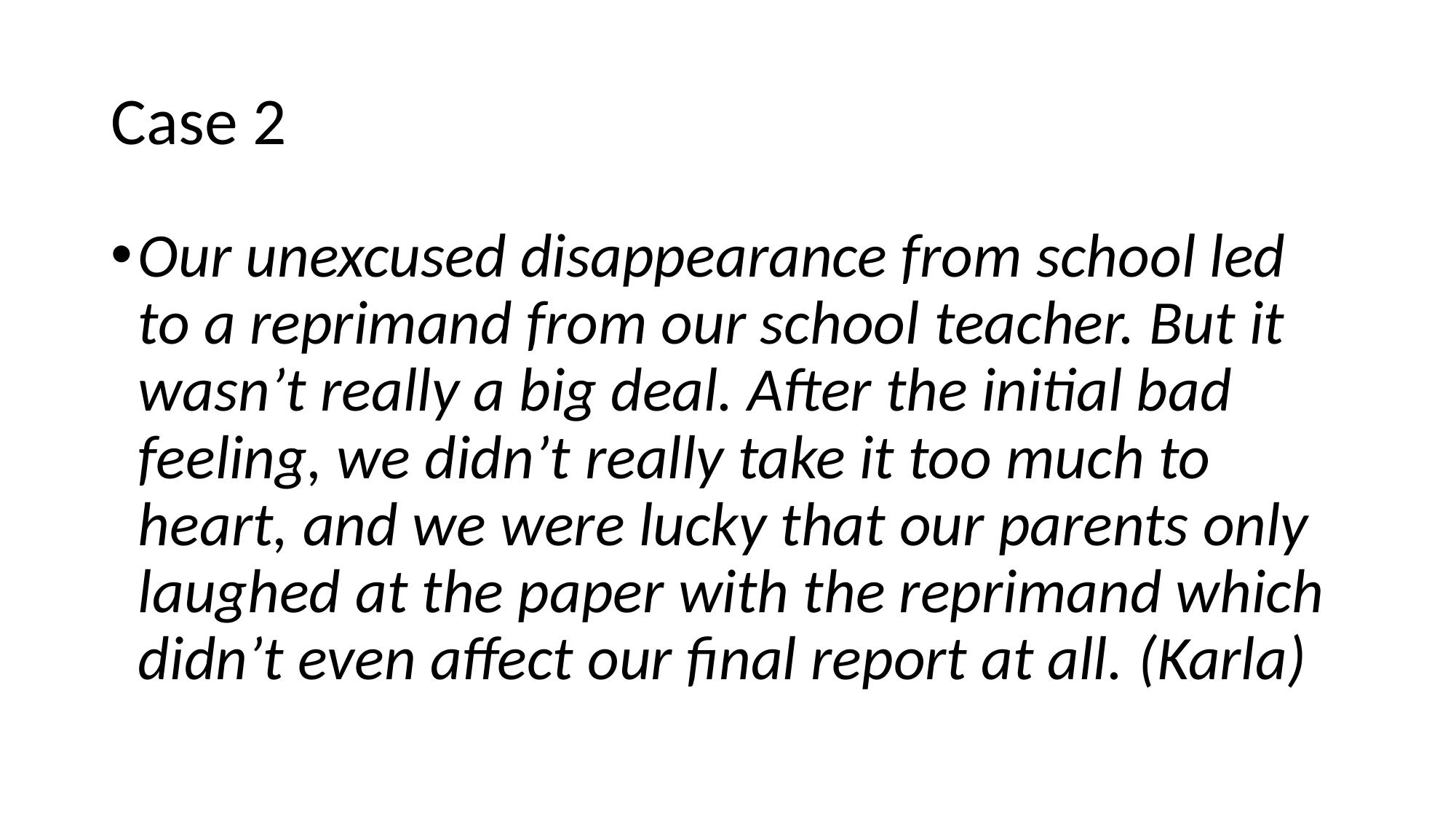

# Case 2
Our unexcused disappearance from school led to a reprimand from our school teacher. But it wasn’t really a big deal. After the initial bad feeling, we didn’t really take it too much to heart, and we were lucky that our parents only laughed at the paper with the reprimand which didn’t even affect our final report at all. (Karla)